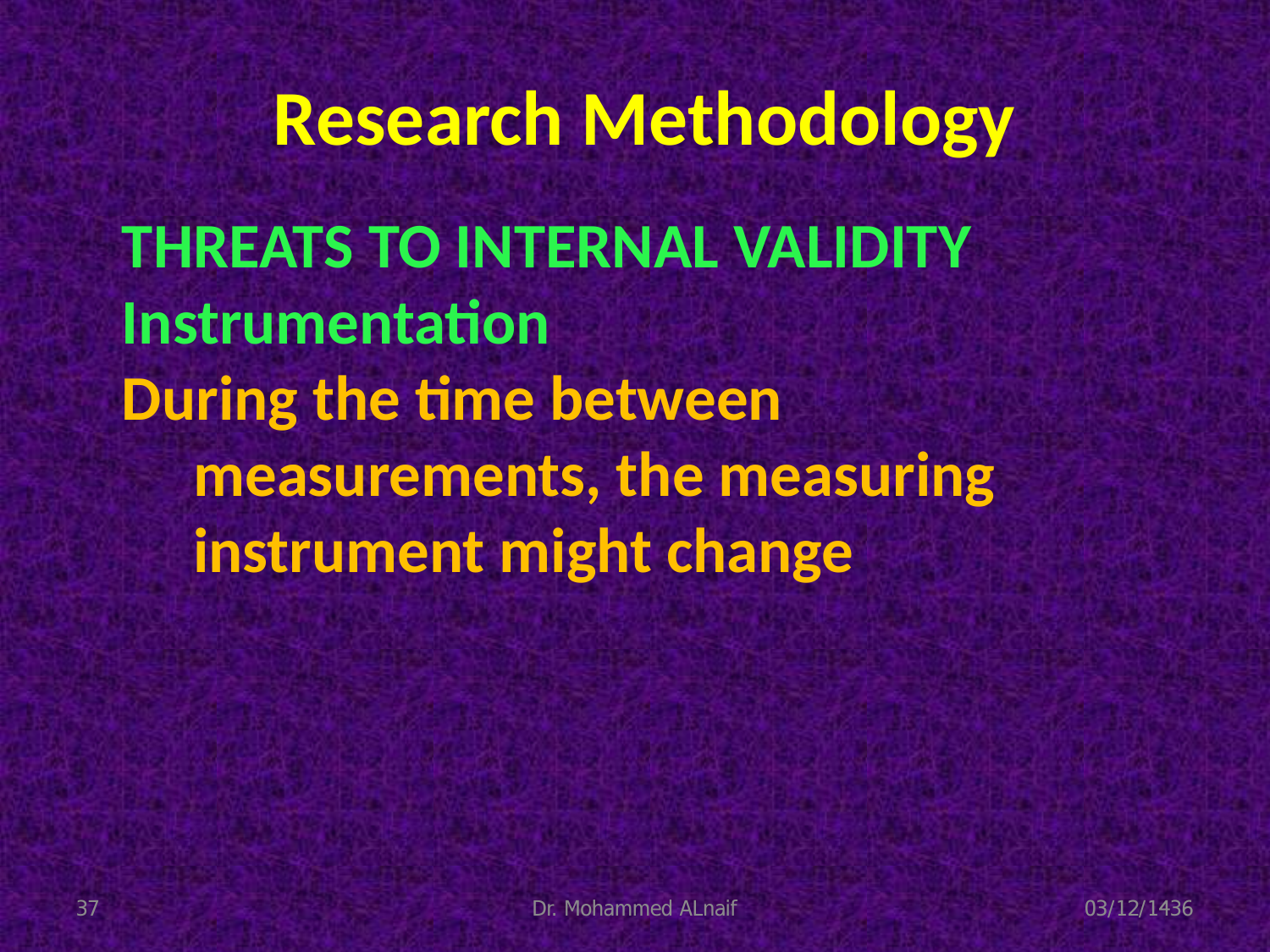

# Research Methodology
THREATS TO INTERNAL VALIDITY
Instrumentation
During the time between measurements, the measuring instrument might change
37
Dr. Mohammed ALnaif
03/12/1436